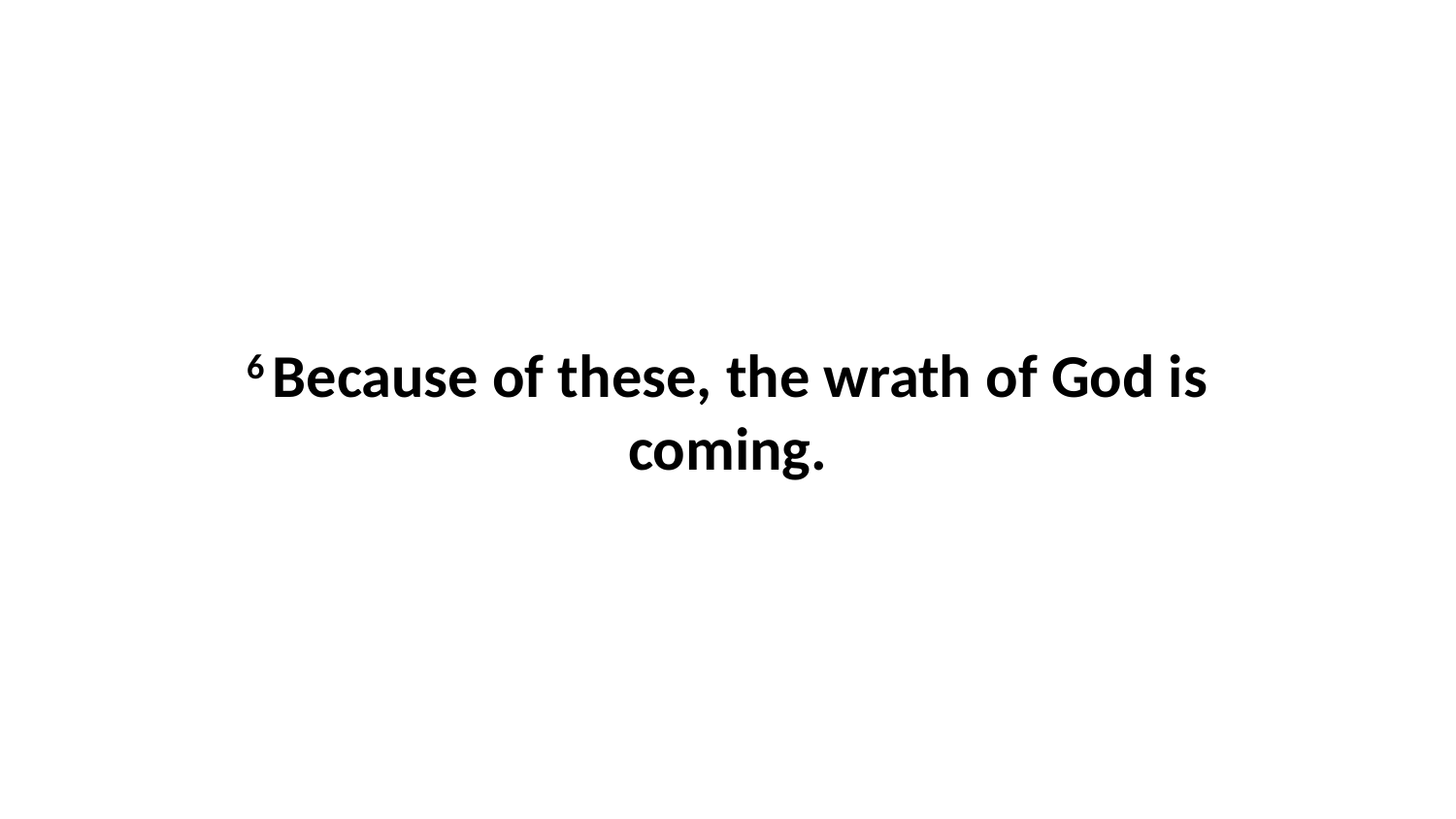

6 Because of these, the wrath of God is coming.